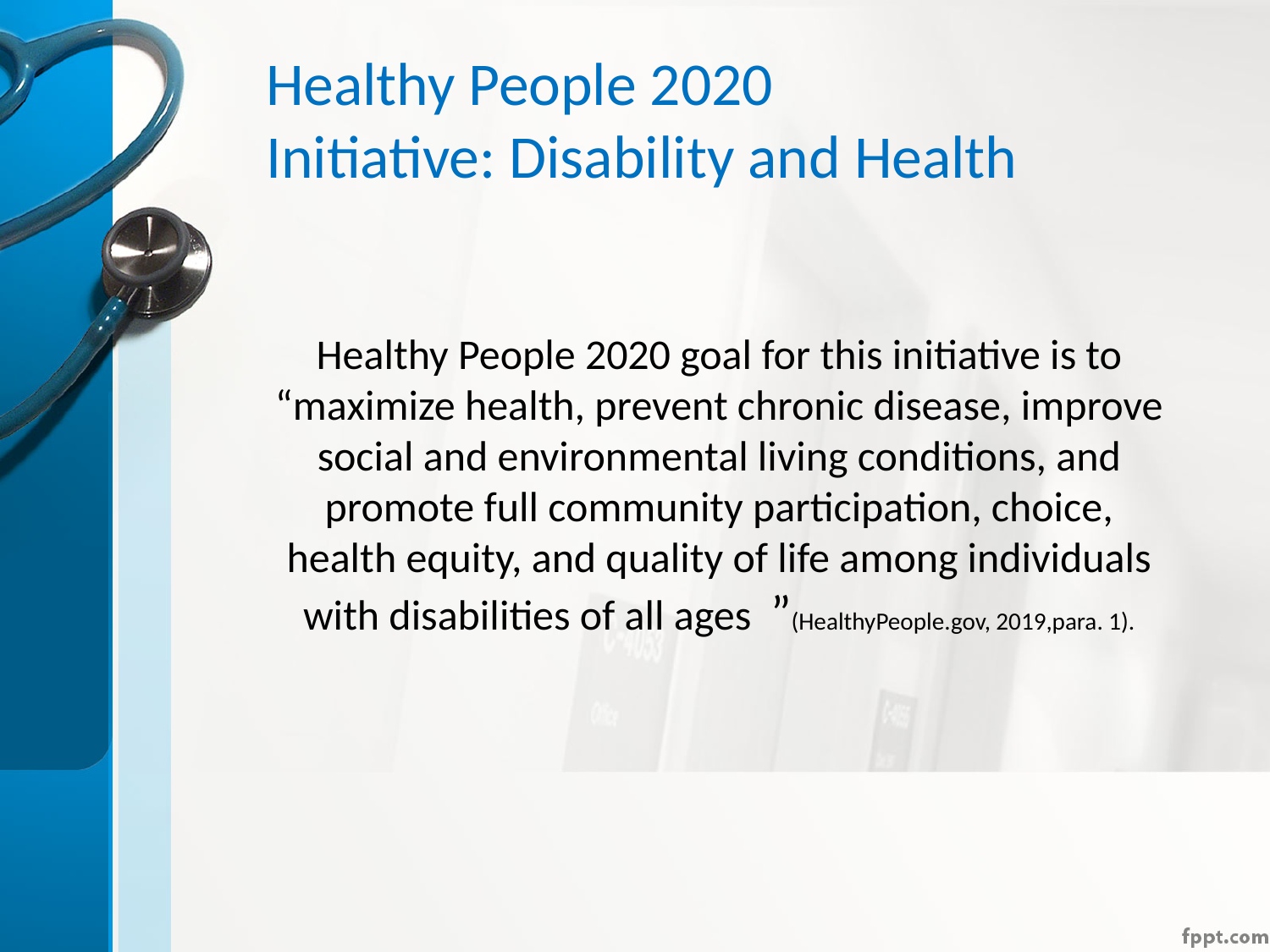

# Healthy People 2020 Initiative: Disability and Health

Healthy People 2020 goal for this initiative is to “maximize health, prevent chronic disease, improve social and environmental living conditions, and promote full community participation, choice, health equity, and quality of life among individuals with disabilities of all ages  ”(HealthyPeople.gov, 2019,para. 1).